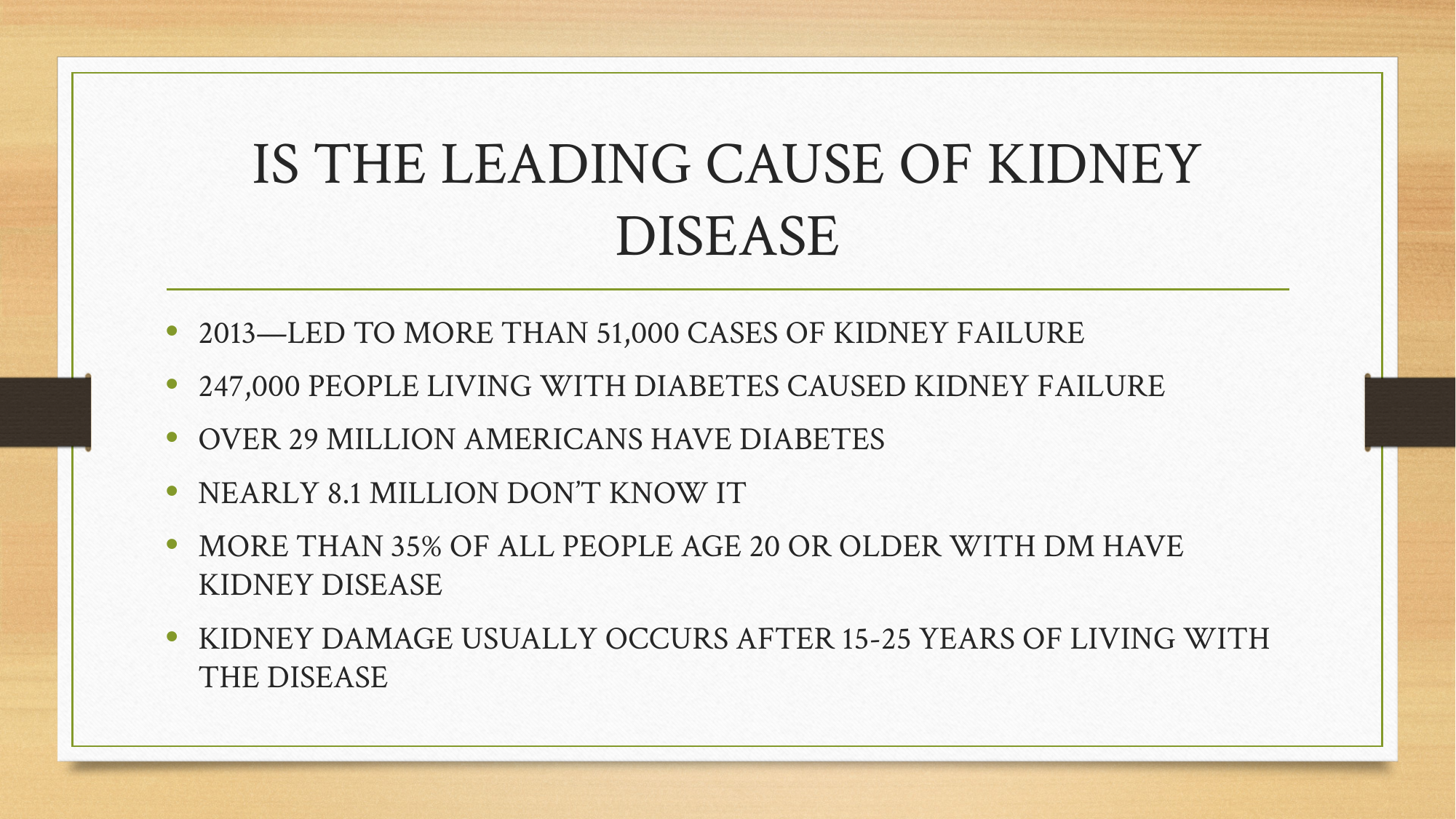

# IS THE LEADING CAUSE OF KIDNEY DISEASE
2013—LED TO MORE THAN 51,000 CASES OF KIDNEY FAILURE
247,000 PEOPLE LIVING WITH DIABETES CAUSED KIDNEY FAILURE
OVER 29 MILLION AMERICANS HAVE DIABETES
NEARLY 8.1 MILLION DON’T KNOW IT
MORE THAN 35% OF ALL PEOPLE AGE 20 OR OLDER WITH DM HAVE KIDNEY DISEASE
KIDNEY DAMAGE USUALLY OCCURS AFTER 15-25 YEARS OF LIVING WITH THE DISEASE